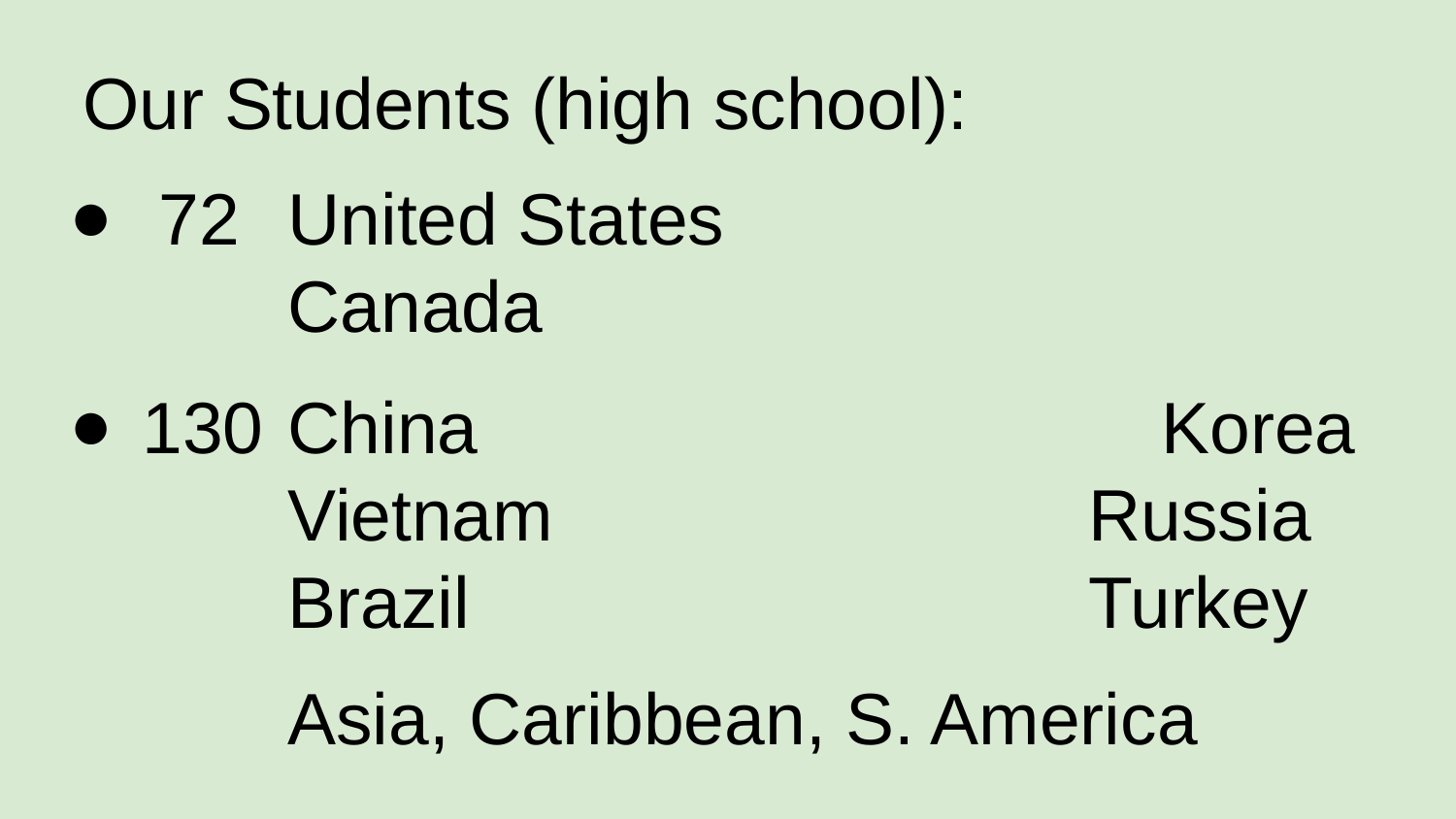

Our Students (high school):

 72 	United States
Canada

130 	China 					Korea
Vietnam 				Russia
Brazil 					Turkey

Asia, Caribbean, S. America